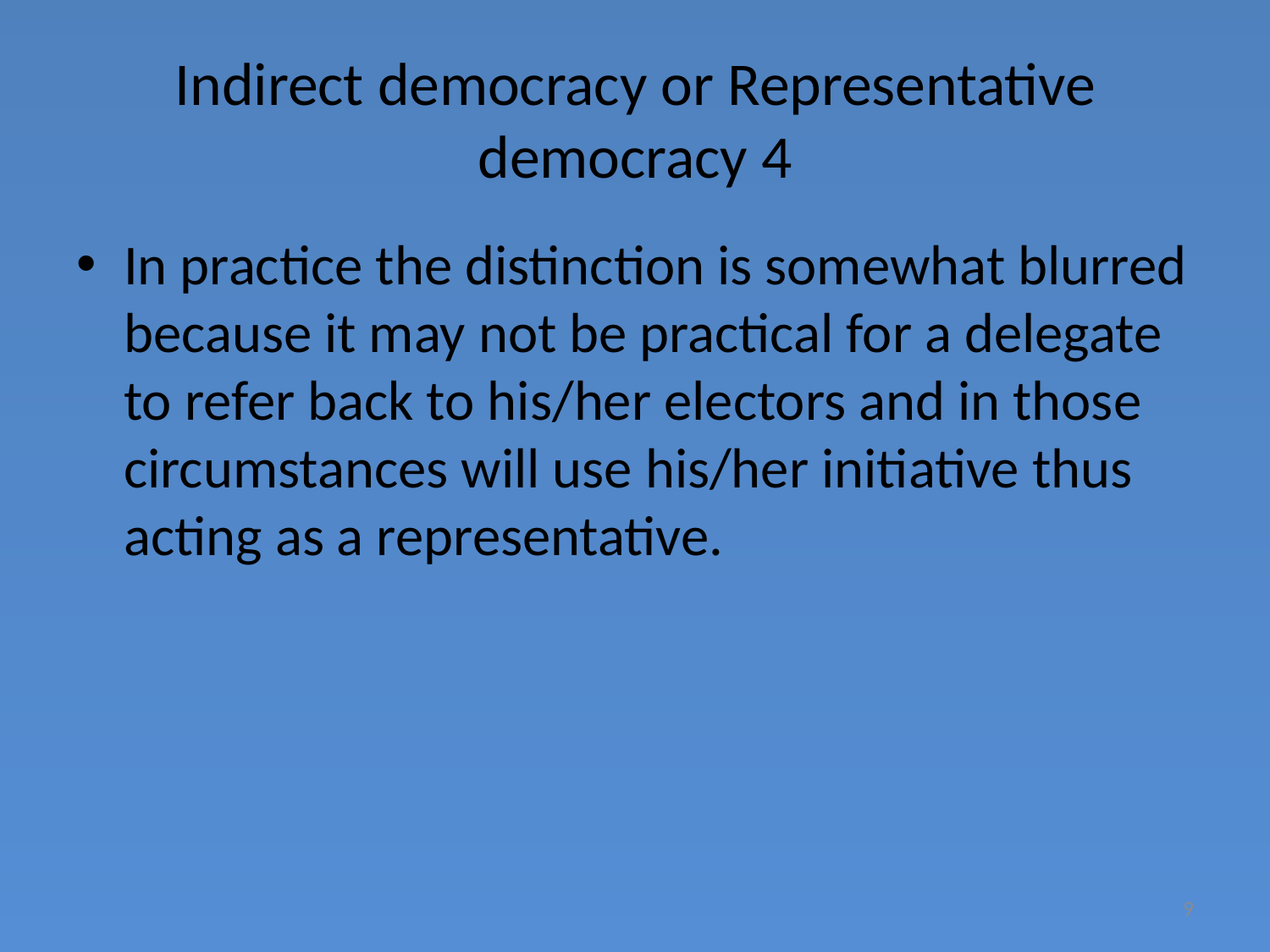

# Indirect democracy or Representative democracy 4
In practice the distinction is somewhat blurred because it may not be practical for a delegate to refer back to his/her electors and in those circumstances will use his/her initiative thus acting as a representative.
9